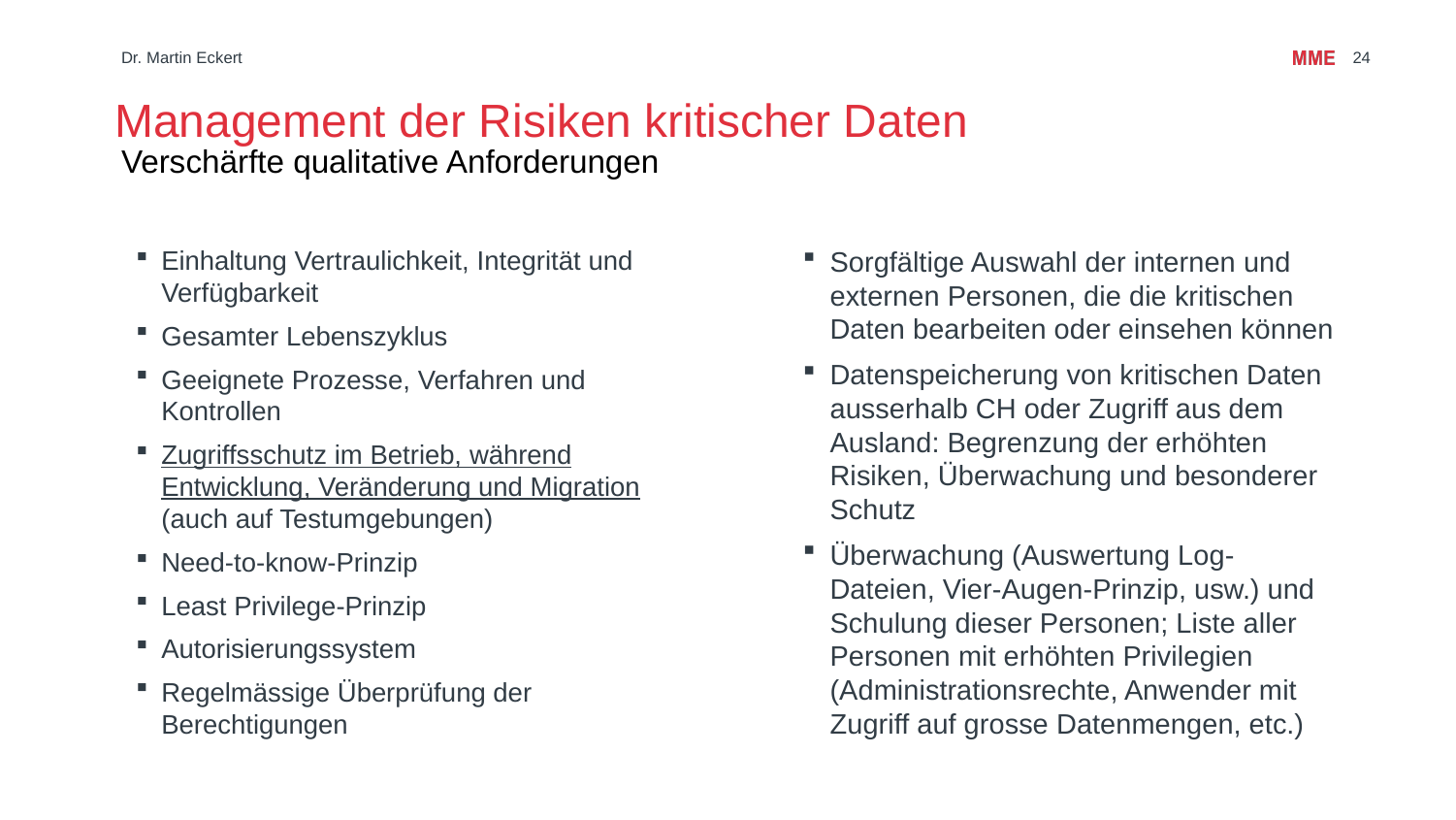

# Management der Risiken kritischer Daten
Dr. Martin Eckert
24
Verschärfte qualitative Anforderungen
Einhaltung Vertraulichkeit, Integrität und Verfügbarkeit
Gesamter Lebenszyklus
Geeignete Prozesse, Verfahren und Kontrollen
Zugriffsschutz im Betrieb, während Entwicklung, Veränderung und Migration (auch auf Testumgebungen)
Need-to-know-Prinzip
Least Privilege-Prinzip
Autorisierungssystem
Regelmässige Überprüfung der Berechtigungen
Sorgfältige Auswahl der internen und externen Personen, die die kritischen Daten bearbeiten oder einsehen können
Datenspeicherung von kritischen Daten ausserhalb CH oder Zugriff aus dem Ausland: Begrenzung der erhöhten Risiken, Überwachung und besonderer Schutz
Überwachung (Auswertung Log-Dateien, Vier-Augen-Prinzip, usw.) und Schulung dieser Personen; Liste aller Personen mit erhöhten Privilegien (Administrationsrechte, Anwender mit Zugriff auf grosse Datenmengen, etc.)